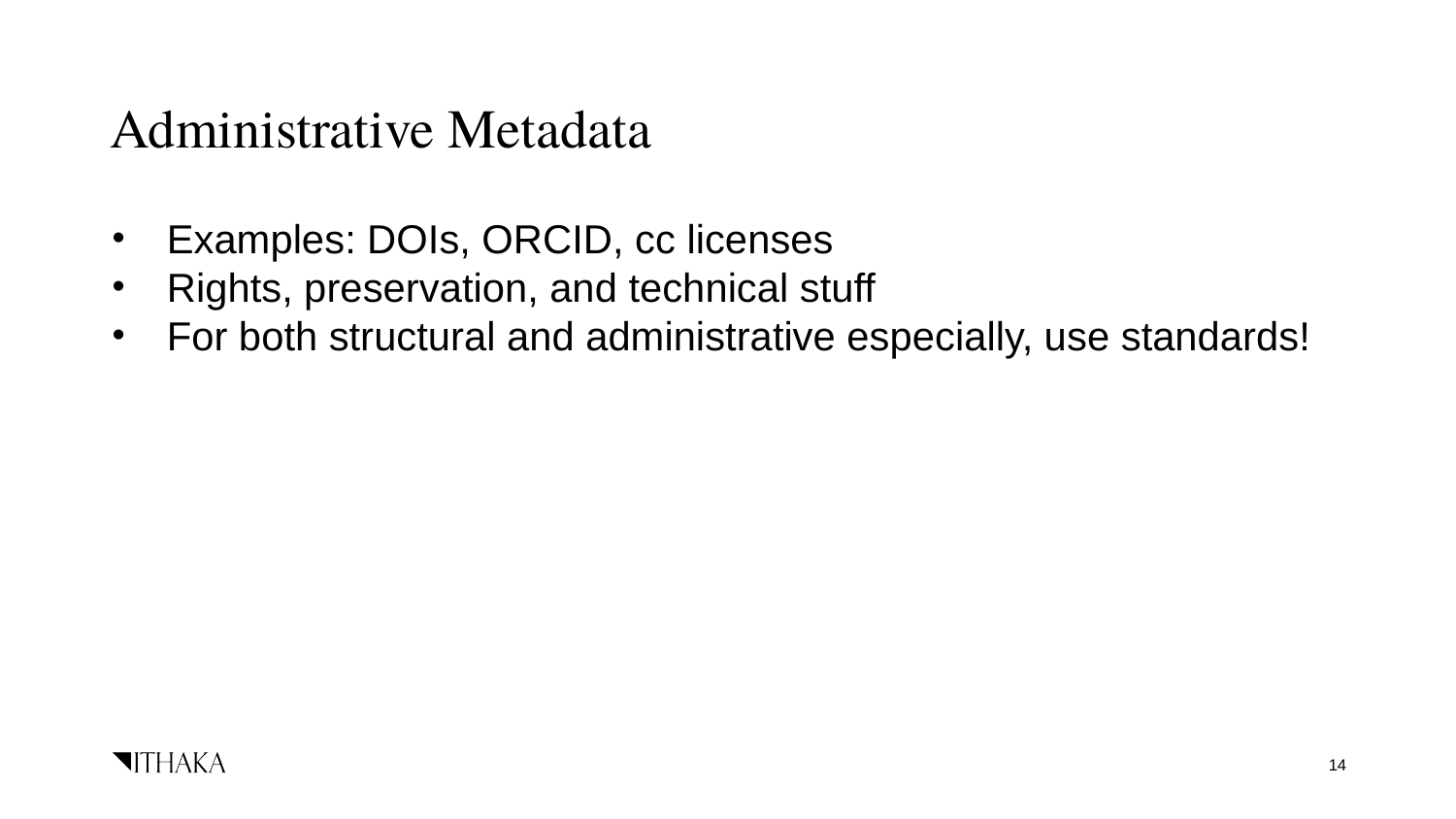

# Administrative Metadata
Examples: DOIs, ORCID, cc licenses
Rights, preservation, and technical stuff
For both structural and administrative especially, use standards!